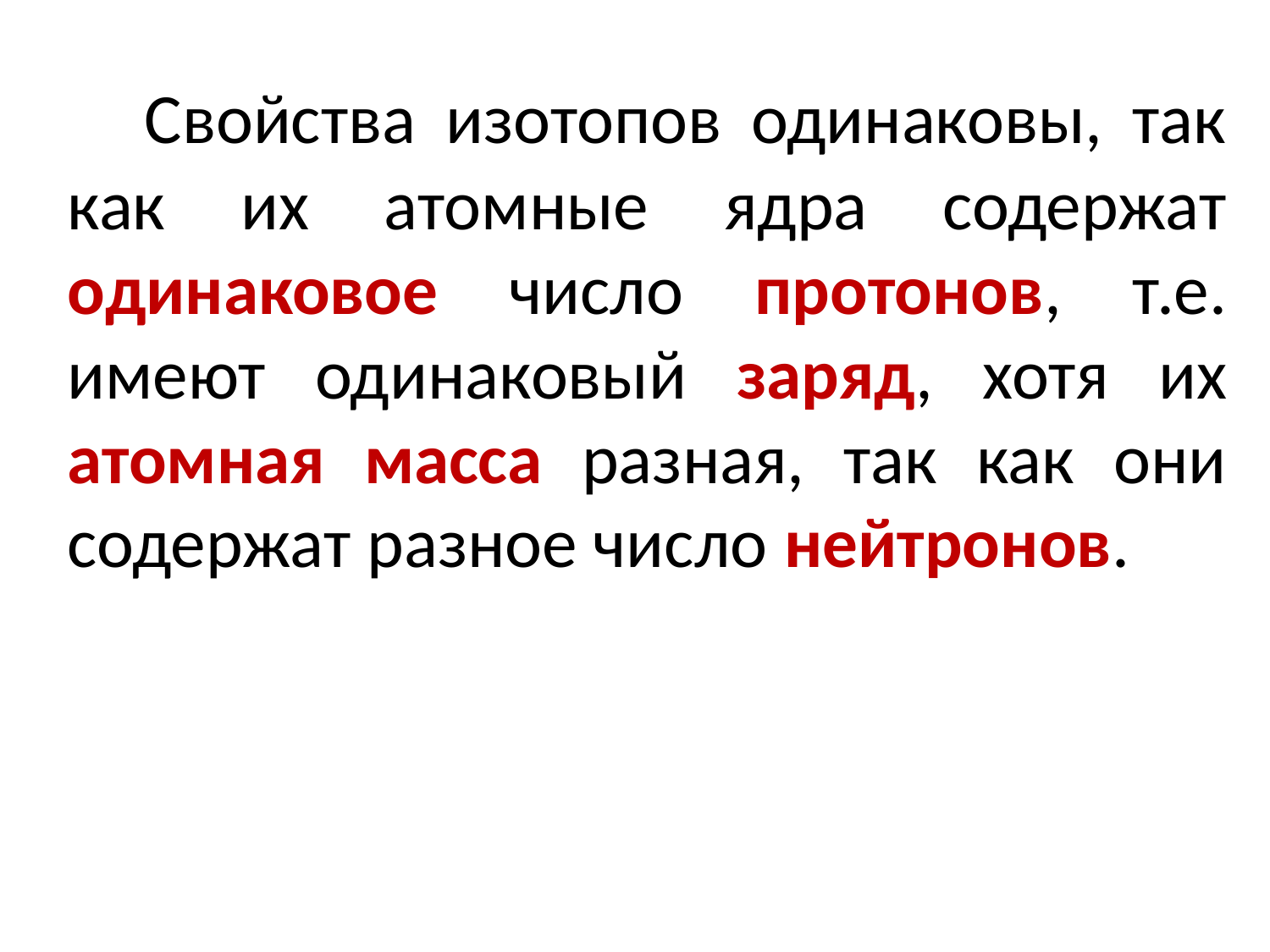

#
  Свойства изотопов одинаковы, так как их атомные ядра содержат одинаковое число протонов, т.е. имеют одинаковый заряд, хотя их атомная масса разная, так как они содержат разное число нейтронов.